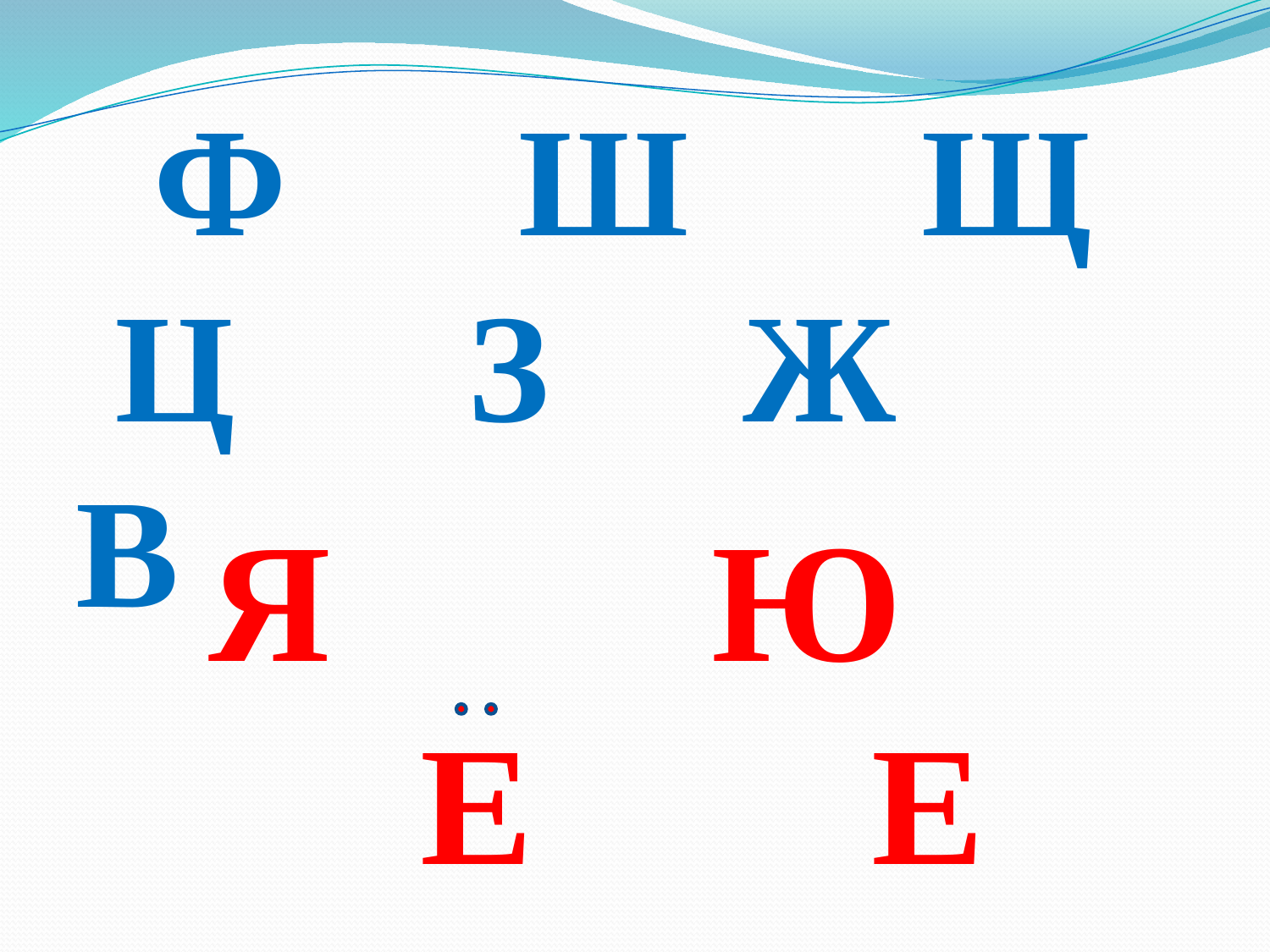

Ф      Ш      Щ    Ц      З     Ж      В
   Я         Ю
        Е        Е